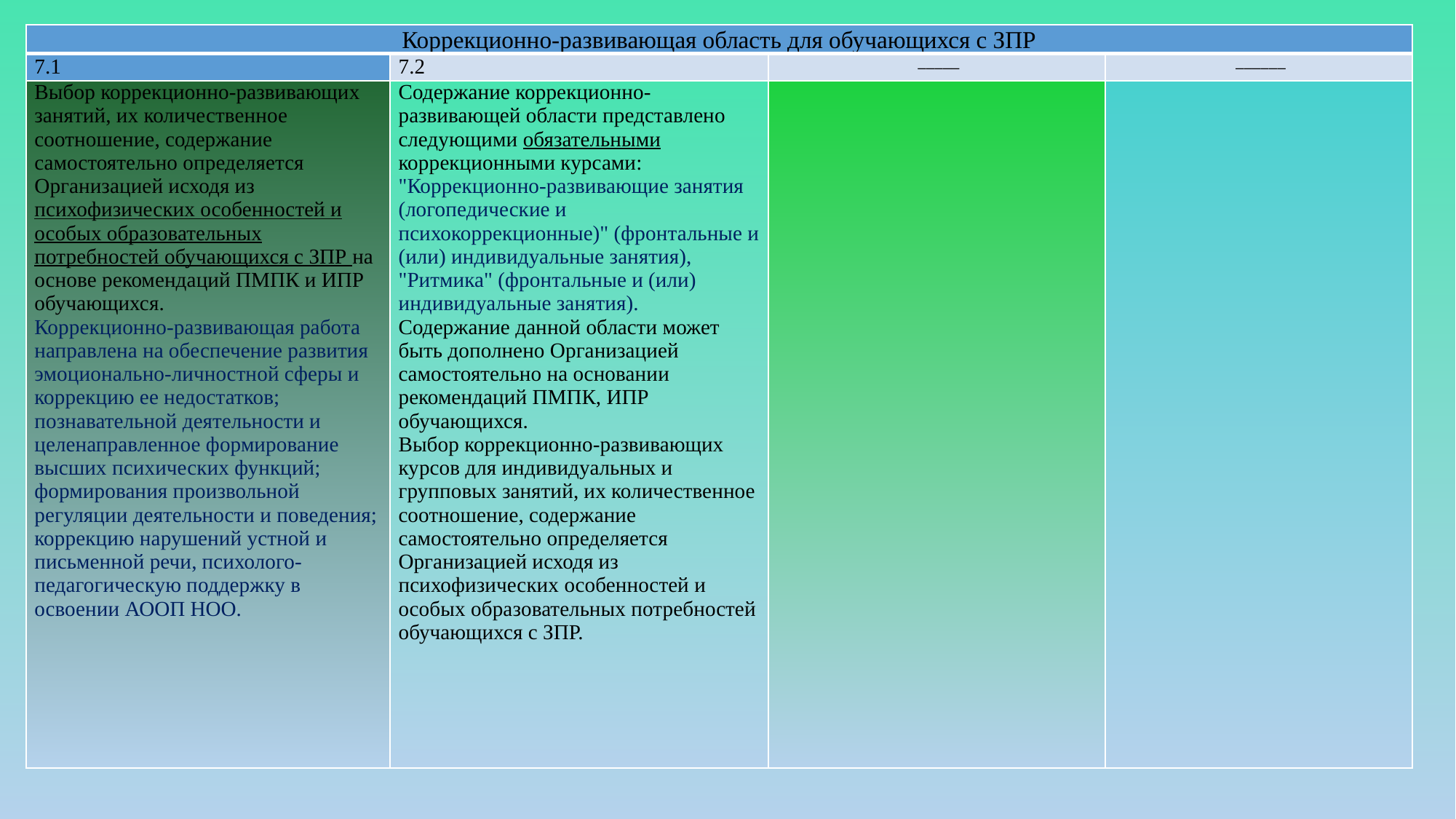

| Коррекционно-развивающая область для обучающихся с ЗПР |  |  |  |
| --- | --- | --- | --- |
| 7.1 | 7.2 | \_\_\_\_\_ | \_\_\_\_\_\_ |
| Выбор коррекционно-развивающих занятий, их количественное соотношение, содержание самостоятельно определяется Организацией исходя из психофизических особенностей и особых образовательных потребностей обучающихся с ЗПР на основе рекомендаций ПМПК и ИПР обучающихся. Коррекционно-развивающая работа направлена на обеспечение развития эмоционально-личностной сферы и коррекцию ее недостатков; познавательной деятельности и целенаправленное формирование высших психических функций; формирования произвольной регуляции деятельности и поведения; коррекцию нарушений устной и письменной речи, психолого-педагогическую поддержку в освоении АООП НОО. | Содержание коррекционно-развивающей области представлено следующими обязательными коррекционными курсами: "Коррекционно-развивающие занятия (логопедические и психокоррекционные)" (фронтальные и (или) индивидуальные занятия), "Ритмика" (фронтальные и (или) индивидуальные занятия). Содержание данной области может быть дополнено Организацией самостоятельно на основании рекомендаций ПМПК, ИПР обучающихся. Выбор коррекционно-развивающих курсов для индивидуальных и групповых занятий, их количественное соотношение, содержание самостоятельно определяется Организацией исходя из психофизических особенностей и особых образовательных потребностей обучающихся с ЗПР. |  |  |
#